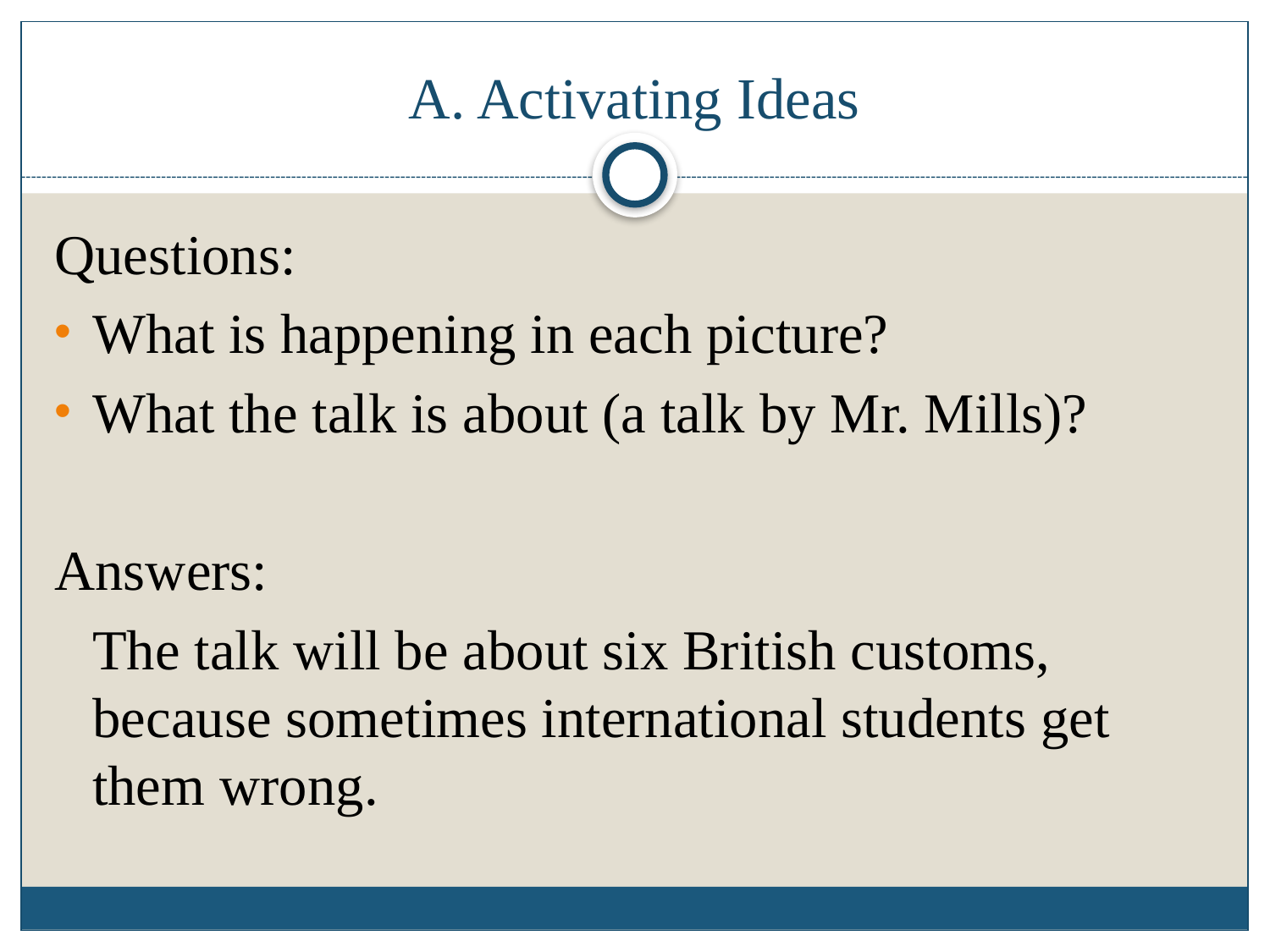

# A. Activating Ideas
Questions:
What is happening in each picture?
What the talk is about (a talk by Mr. Mills)?

Answers:
The talk will be about six British customs, because sometimes international students get them wrong.